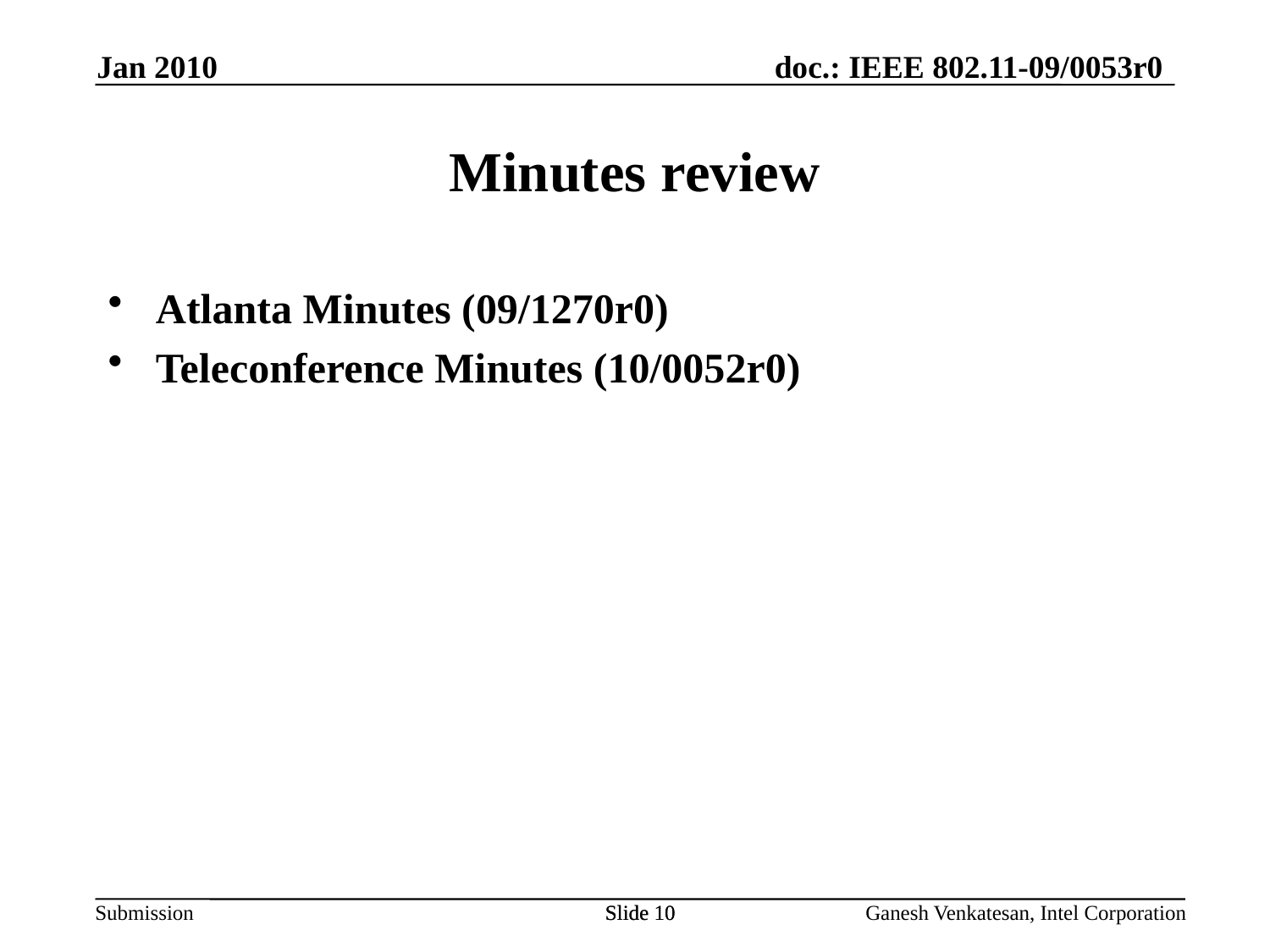

Minutes review
Atlanta Minutes (09/1270r0)
Teleconference Minutes (10/0052r0)

Jan 2010
Slide 10
Slide 10
Ganesh Venkatesan, Intel Corporation